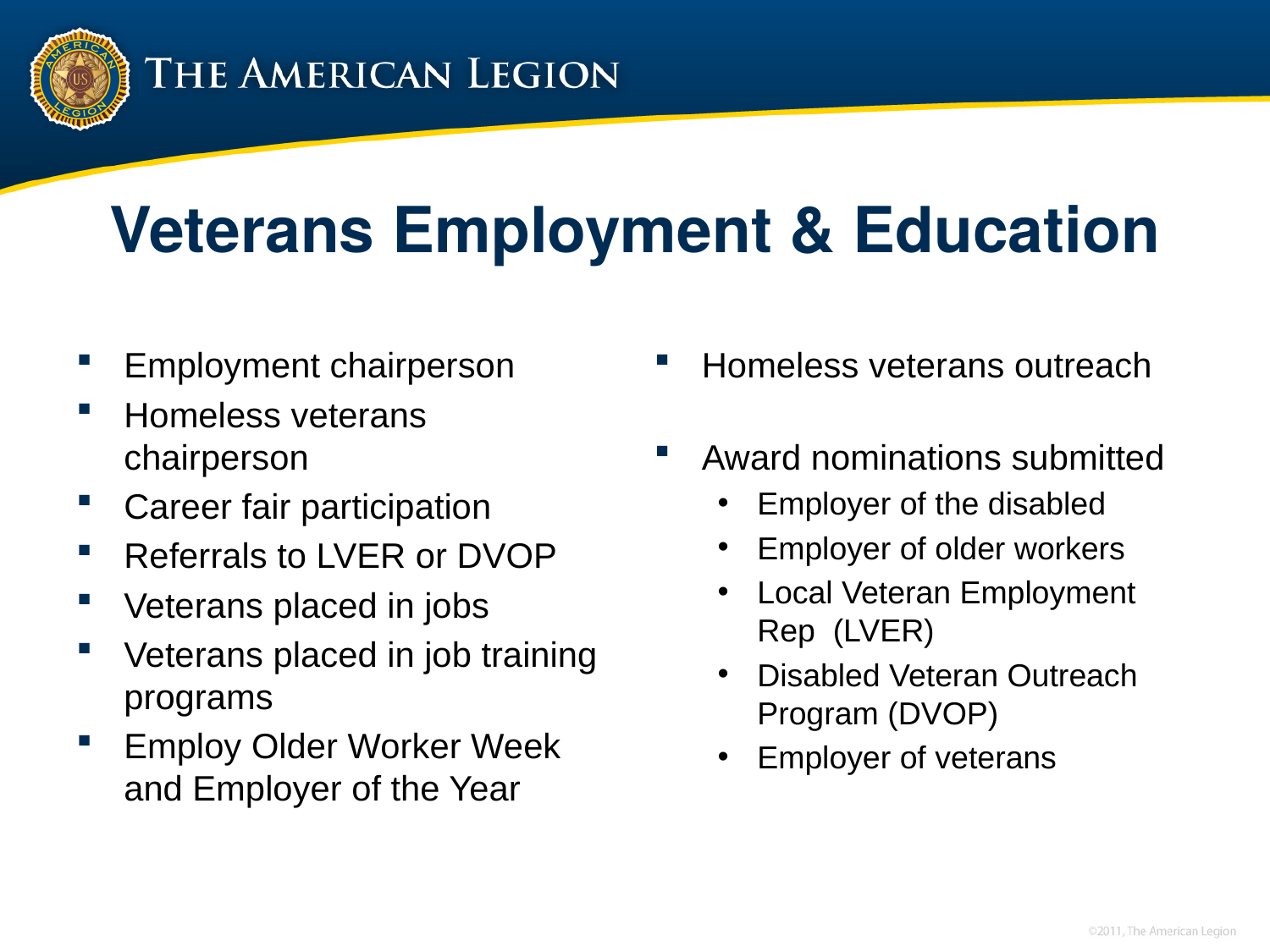

# Veterans Employment & Education
Employment chairperson
Homeless veterans chairperson
Career fair participation
Referrals to LVER or DVOP
Veterans placed in jobs
Veterans placed in job training programs
Employ Older Worker Week
and Employer of the Year
Homeless veterans outreach
Award nominations submitted
Employer of the disabled
Employer of older workers
Local Veteran Employment Rep  (LVER)
Disabled Veteran Outreach Program (DVOP)
Employer of veterans